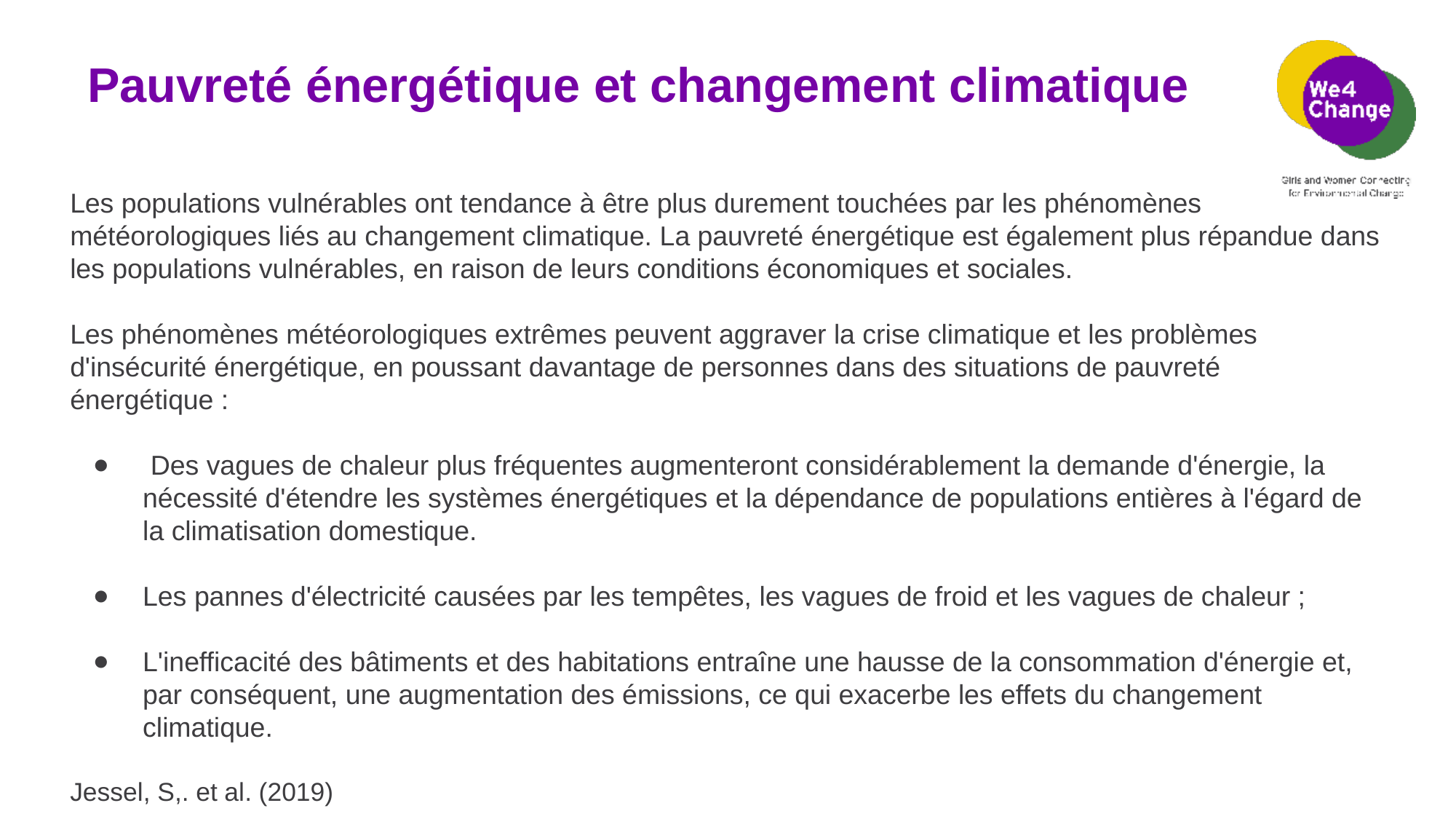

# Pauvreté énergétique et changement climatique
Les populations vulnérables ont tendance à être plus durement touchées par les phénomènes météorologiques liés au changement climatique. La pauvreté énergétique est également plus répandue dans les populations vulnérables, en raison de leurs conditions économiques et sociales.

Les phénomènes météorologiques extrêmes peuvent aggraver la crise climatique et les problèmes d'insécurité énergétique, en poussant davantage de personnes dans des situations de pauvreté énergétique :

 Des vagues de chaleur plus fréquentes augmenteront considérablement la demande d'énergie, la nécessité d'étendre les systèmes énergétiques et la dépendance de populations entières à l'égard de la climatisation domestique.

Les pannes d'électricité causées par les tempêtes, les vagues de froid et les vagues de chaleur ;

L'inefficacité des bâtiments et des habitations entraîne une hausse de la consommation d'énergie et, par conséquent, une augmentation des émissions, ce qui exacerbe les effets du changement climatique.

Jessel, S,. et al. (2019)